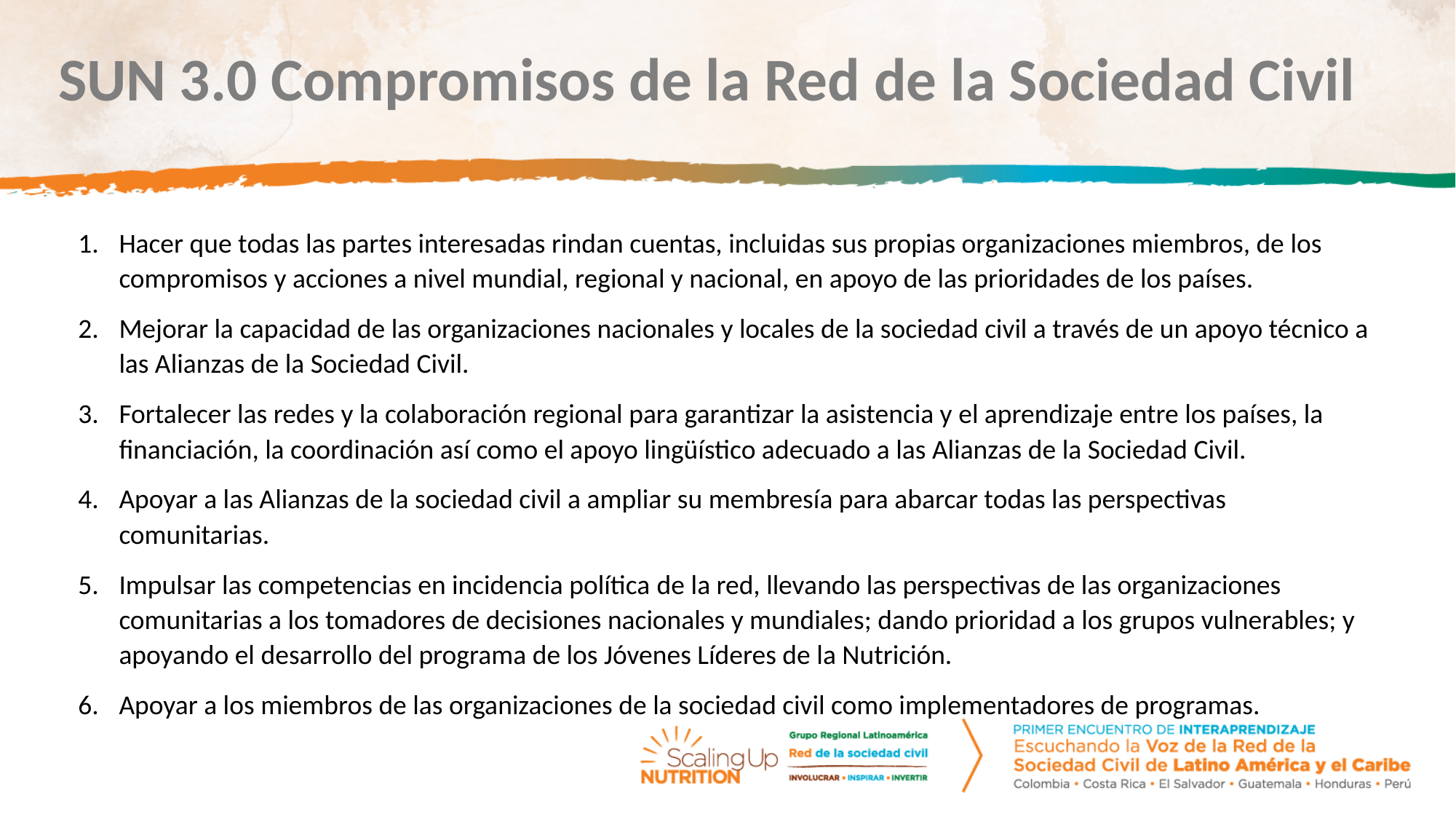

# SUN 3.0 Compromisos de la Red de la Sociedad Civil
Hacer que todas las partes interesadas rindan cuentas, incluidas sus propias organizaciones miembros, de los compromisos y acciones a nivel mundial, regional y nacional, en apoyo de las prioridades de los países.
Mejorar la capacidad de las organizaciones nacionales y locales de la sociedad civil a través de un apoyo técnico a las Alianzas de la Sociedad Civil.
Fortalecer las redes y la colaboración regional para garantizar la asistencia y el aprendizaje entre los países, la financiación, la coordinación así como el apoyo lingüístico adecuado a las Alianzas de la Sociedad Civil.
Apoyar a las Alianzas de la sociedad civil a ampliar su membresía para abarcar todas las perspectivas comunitarias.
Impulsar las competencias en incidencia política de la red, llevando las perspectivas de las organizaciones comunitarias a los tomadores de decisiones nacionales y mundiales; dando prioridad a los grupos vulnerables; y apoyando el desarrollo del programa de los Jóvenes Líderes de la Nutrición.
Apoyar a los miembros de las organizaciones de la sociedad civil como implementadores de programas.